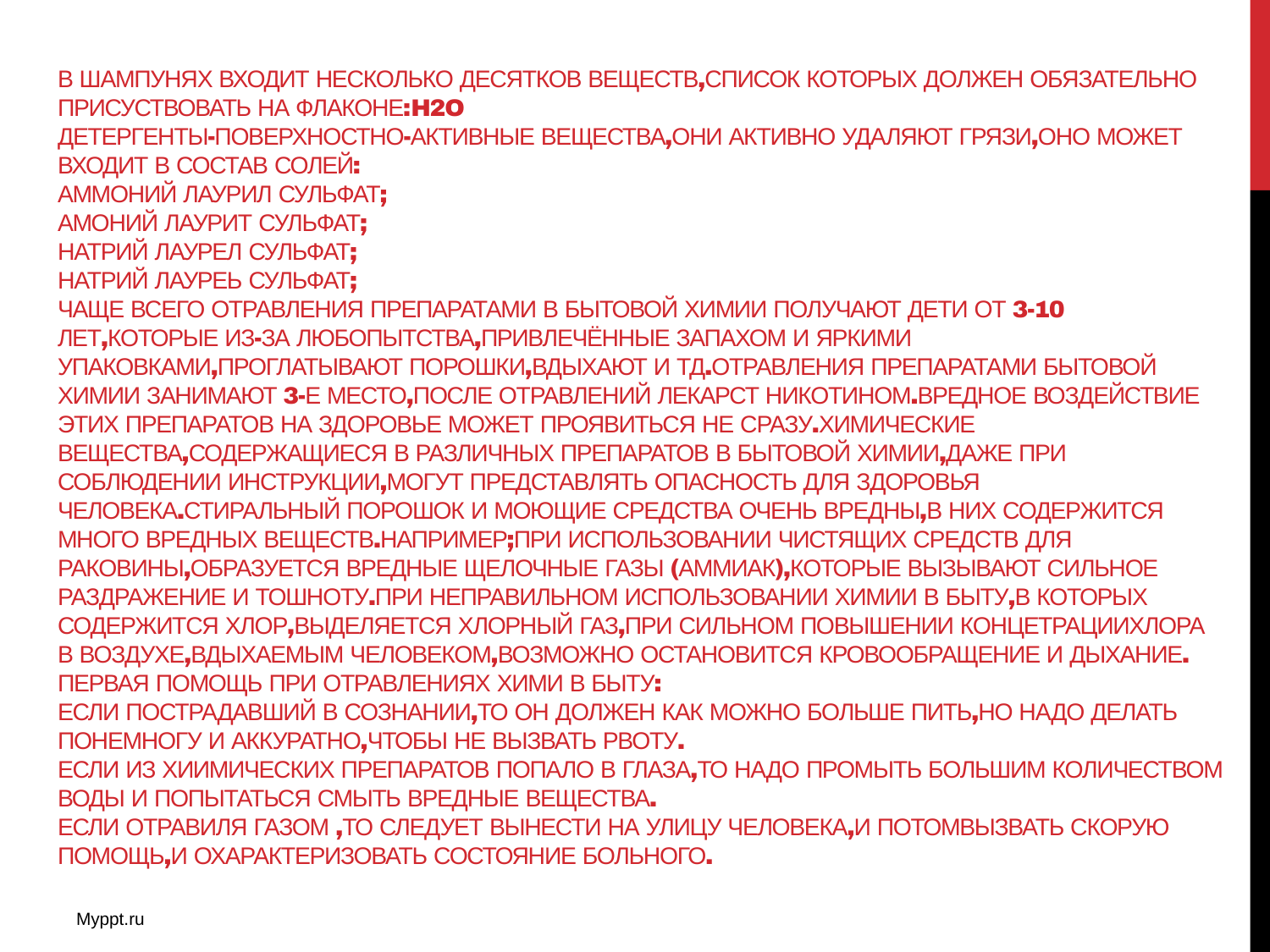

# В шампунях входит несколько десятков веществ,список которых должен обязательно присуствовать на флаконе:h2o Детергенты-поверхностно-активные вещества,они активно удаляют грязи,оно может входит в состав солей: Аммоний лаурил сульфат; Амоний лаурит сульфат; Натрий лаурел сульфат; Натрий лауреь сульфат; Чаще всего отравления препаратами в бытовой химии получают дети от 3-10 лет,которые из-за любопытства,привлечённые запахом и яркими упаковками,проглатывают порошки,вдыхают и тд.Отравления препаратами бытовой химии занимают 3-е место,после отравлений лекарст никотином.Вредное воздействие этих препаратов на здоровье может проявиться не сразу.Химические вещества,содержащиеся в различных препаратов в бытовой химии,даже при соблюдении инструкции,могут представлять опасность для здоровья человека.Стиральный порошок и моющие средства очень вредны,в них содержится много вредных веществ.Например;при использовании чистящих средств для раковины,образуется вредные щелочные газы (Аммиак),которые вызывают сильное раздражение и тошноту.При неправильном использовании химии в быту,в которых содержится хлор,выделяется хлорный газ,при сильном повышении концетрациихлора в воздухе,вдыхаемым человеком,возможно остановится кровообращение и дыхание. Первая помощь при отравлениях хими в быту: Если пострадавший в сознании,то он должен как можно больше пить,но надо делать понемногу и аккуратно,чтобы не вызвать рвоту. Если из хиимических препаратов попало в глаза,то надо промыть большим количеством воды и попытаться смыть вредные вещества. Если отравиля газом ,то следует вынести на улицу человека,и потомвызвать скорую помощь,и охарактеризовать состояние больного.
Myppt.ru